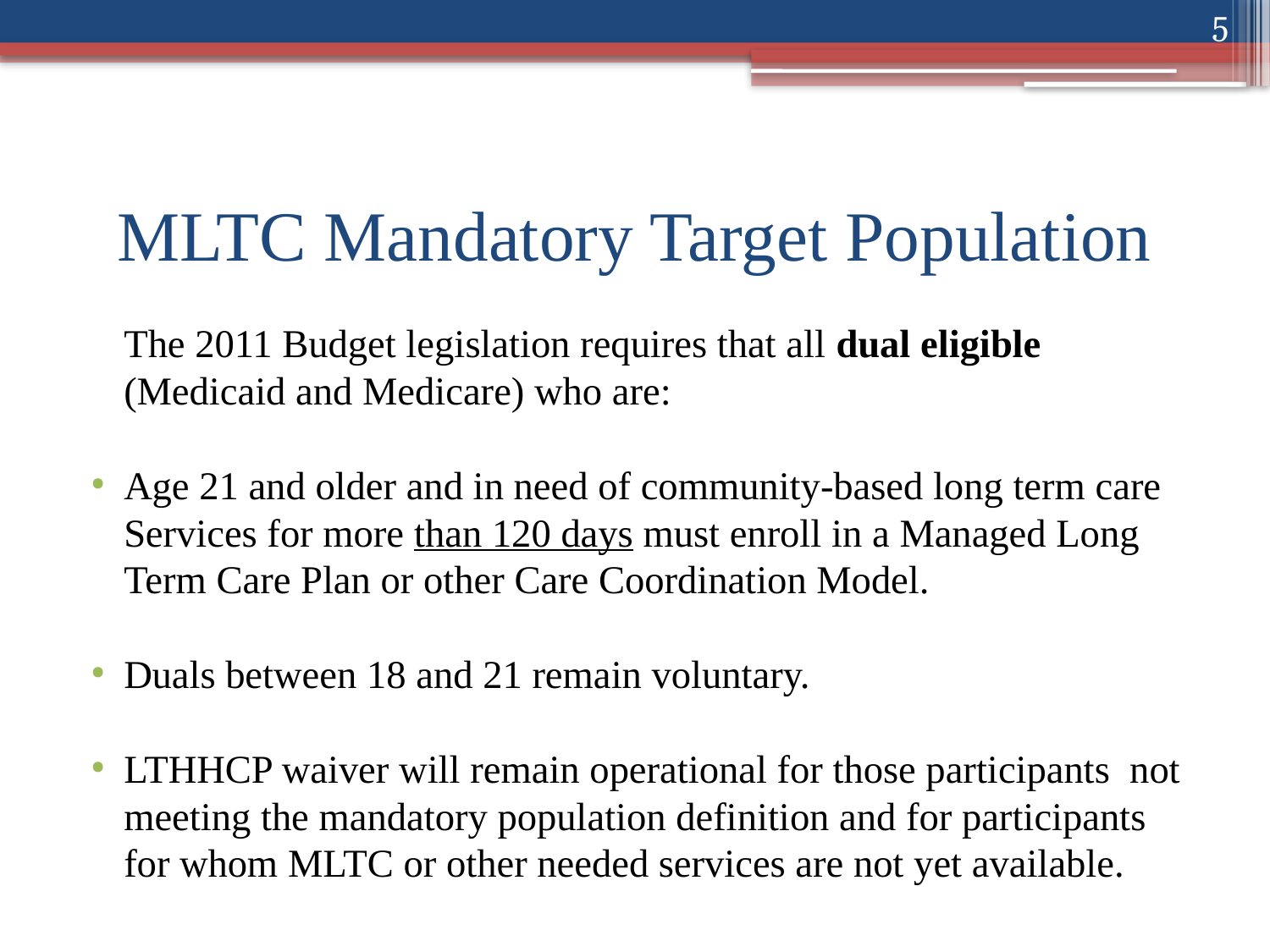

5
# MLTC Mandatory Target Population
The 2011 Budget legislation requires that all dual eligible (Medicaid and Medicare) who are:

Age 21 and older and in need of community-based long term care Services for more than 120 days must enroll in a Managed Long Term Care Plan or other Care Coordination Model.

Duals between 18 and 21 remain voluntary.

LTHHCP waiver will remain operational for those participants  not meeting the mandatory population definition and for participants for whom MLTC or other needed services are not yet available.